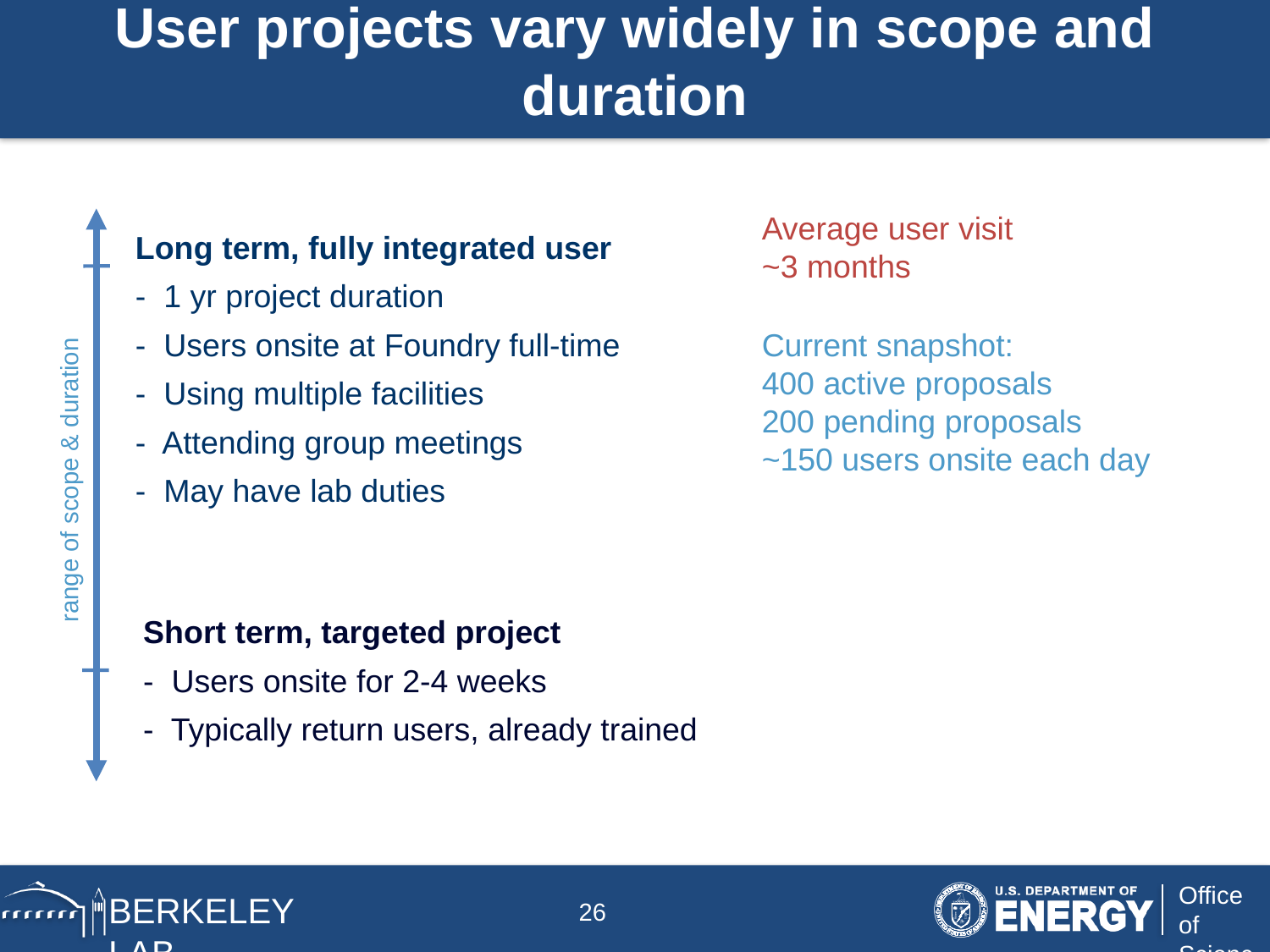

# User projects vary widely in scope and duration

Average user visit
~3 months
Long term, fully integrated user
-  1 yr project duration
-  Users onsite at Foundry full-time
-  Using multiple facilities
-  Attending group meetings
-  May have lab duties

Current snapshot:
400 active proposals
200 pending proposals
~150 users onsite each day
range of scope & duration
Short term, targeted project
-  Users onsite for 2-4 weeks
-  Typically return users, already trained